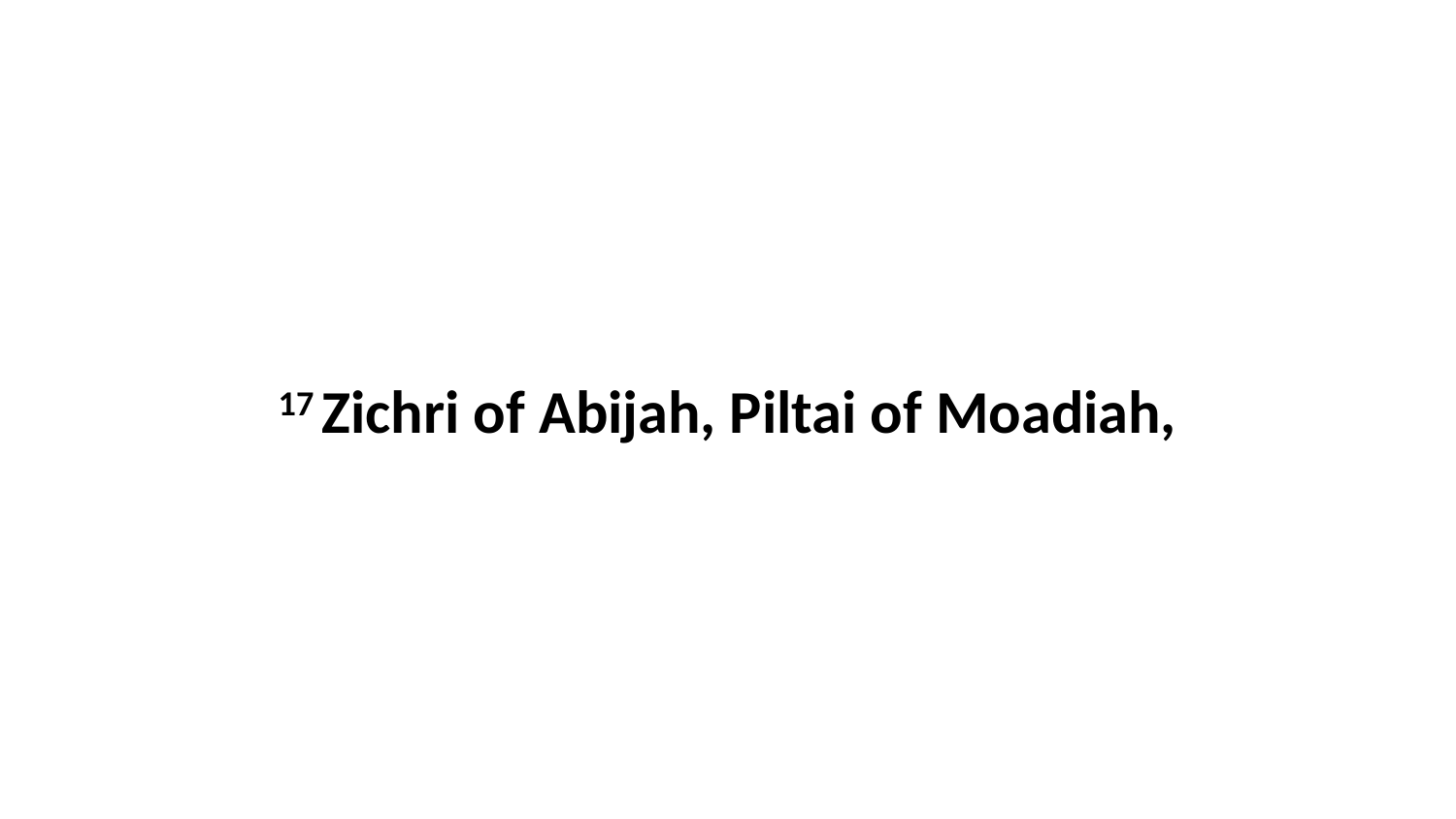

17 Zichri of Abijah, Piltai of Moadiah,